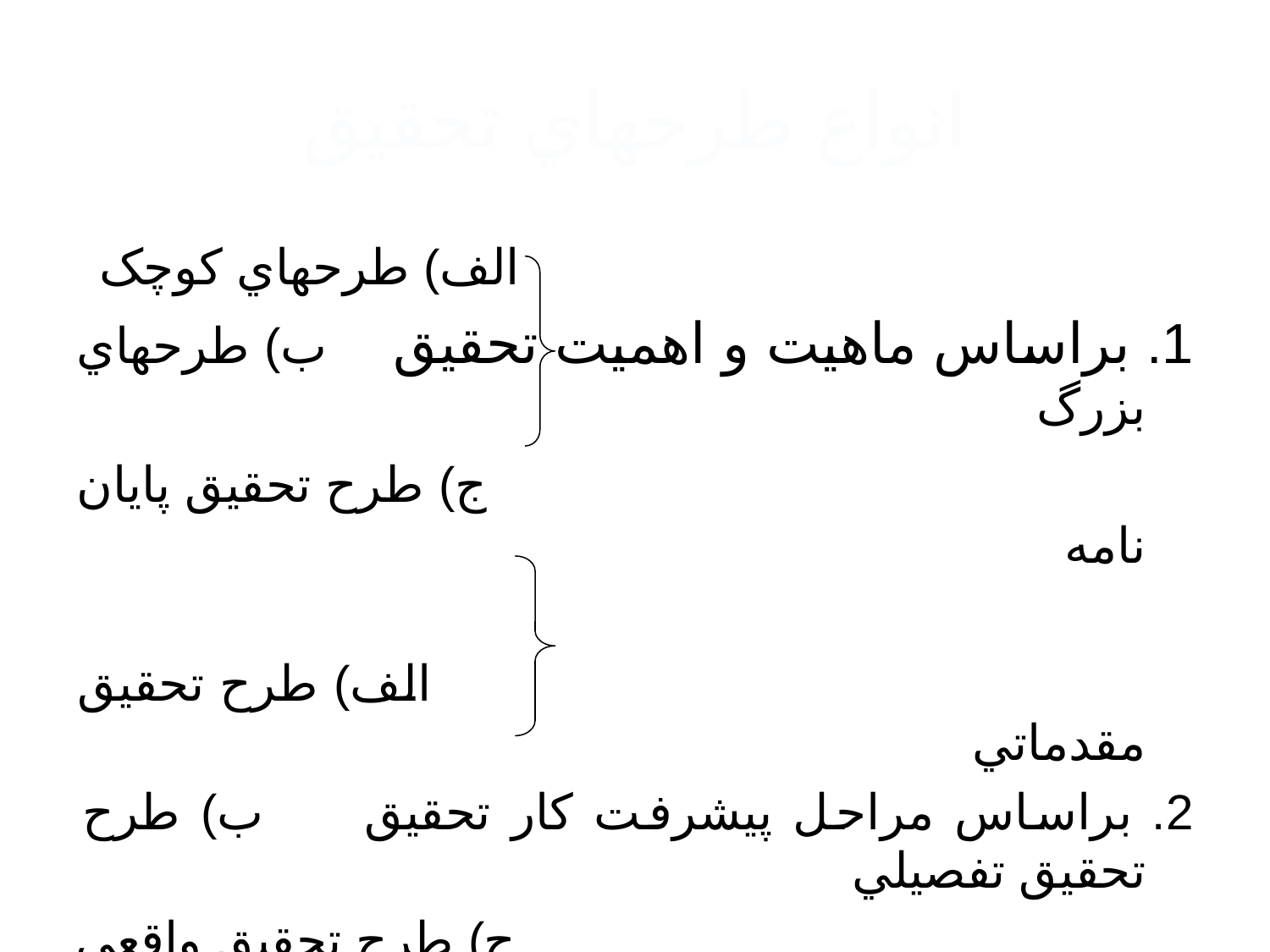

# انواع طرحهاي تحقيق
                                           الف) طرحهاي کوچک
1. براساس ماهيت و اهميت تحقيق    ب) طرحهاي بزرگ
                                           ج) طرح تحقيق پايان نامه

                                                 الف) طرح تحقيق مقدماتي
2. براساس مراحل پيشرفت کار تحقيق     ب) طرح تحقيق تفصيلي
                                                 ج) طرح تحقيق واقعي و
                                                            نهايي